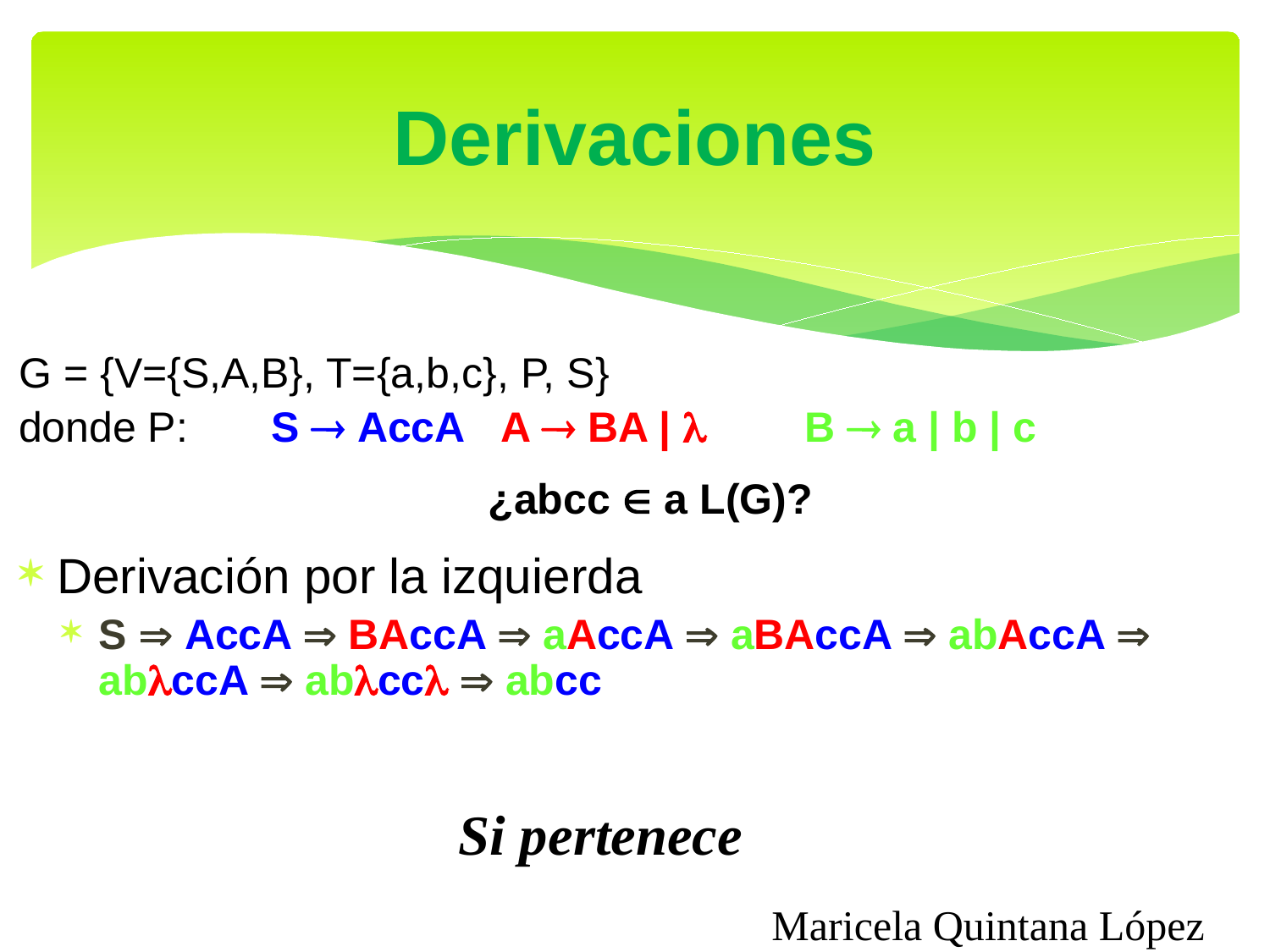

# Derivaciones
G = {V={S,A,B}, T={a,b,c}, P, S}
donde P:       S → AccA   A → BA | λ	  B → a | b | c

¿abcc ∈ a L(G)?

Derivación por la izquierda
S ⇒ AccA ⇒ BAccA ⇒ aAccA ⇒ aBAccA ⇒ abAccA ⇒ abλccA ⇒ abλccλ ⇒ abcc

Si pertenece